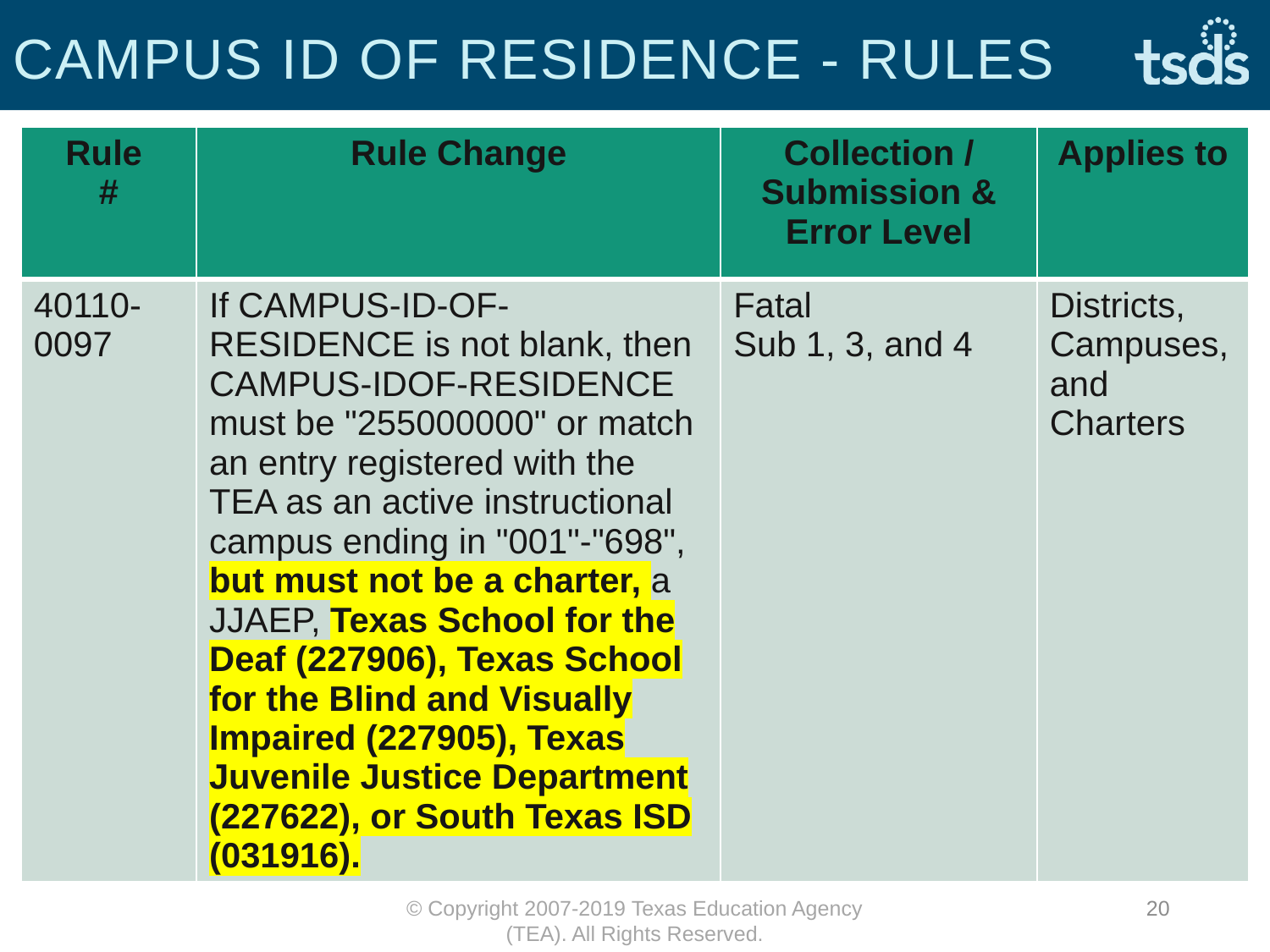

# campus id of residence - Rules
| Rule # | Rule Change | Collection / Submission & Error Level | Applies to |
| --- | --- | --- | --- |
| 40110-0097 | If CAMPUS-ID-OF-RESIDENCE is not blank, then CAMPUS-IDOF-RESIDENCE must be "255000000" or match an entry registered with the TEA as an active instructional campus ending in "001"-"698", but must not be a charter, a JJAEP, Texas School for the Deaf (227906), Texas School for the Blind and Visually Impaired (227905), Texas Juvenile Justice Department (227622), or South Texas ISD (031916). | Fatal Sub 1, 3, and 4 | Districts, Campuses, and Charters |
20